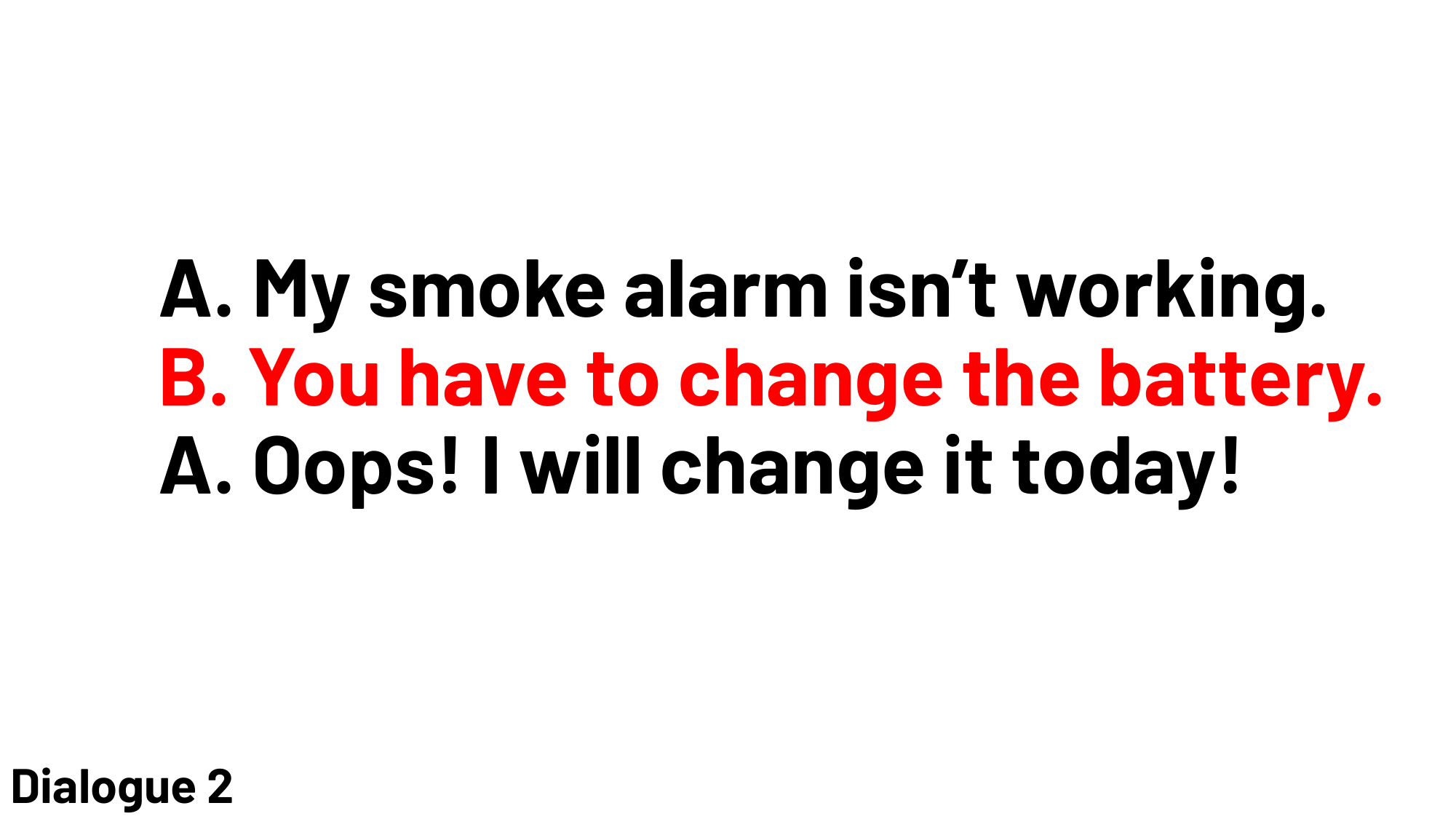

# A. My smoke alarm isn’t working. B. You have to change the battery. A. Oops! I will change it today!
Dialogue 2